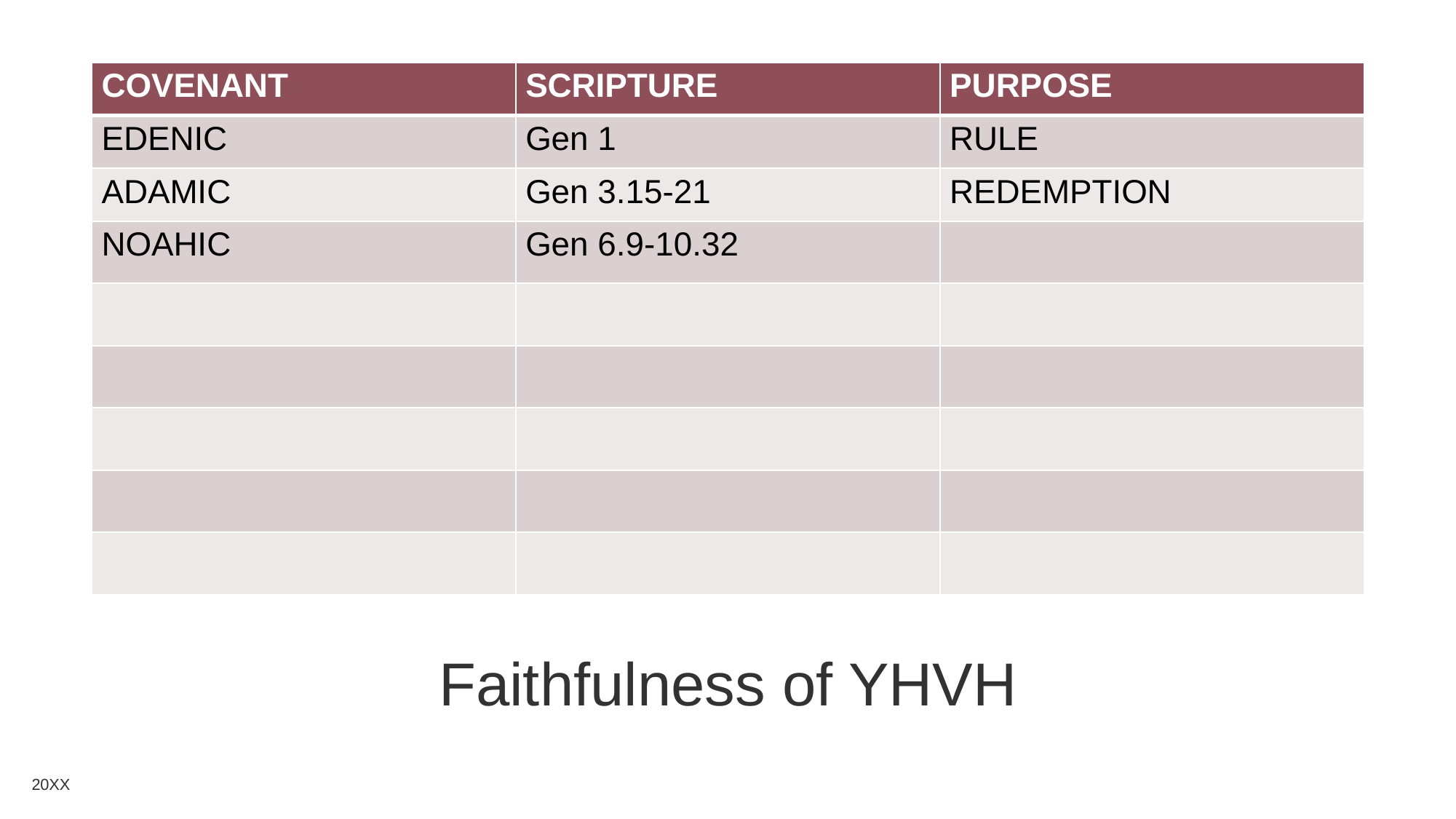

| COVENANT | SCRIPTURE | PURPOSE |
| --- | --- | --- |
| EDENIC | Gen 1 | RULE |
| ADAMIC | Gen 3.15-21 | REDEMPTION |
| NOAHIC | Gen 6.9-10.32 |  |
|  |  |  |
|  |  |  |
|  |  |  |
|  |  |  |
|  |  |  |
# Faithfulness of YHVH
20XX